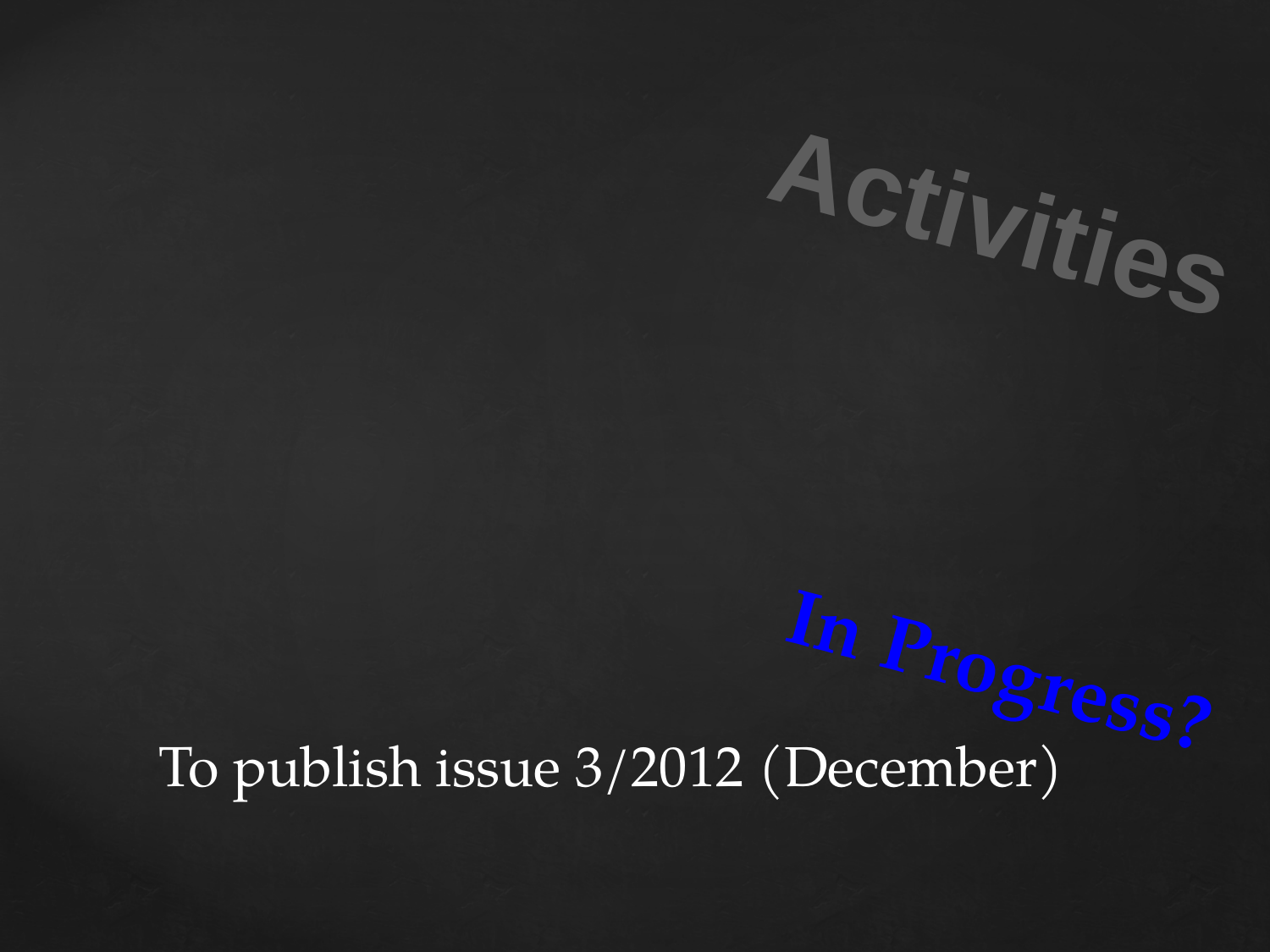

Activities
# To publish issue 3/2012 (December)
In Progress?